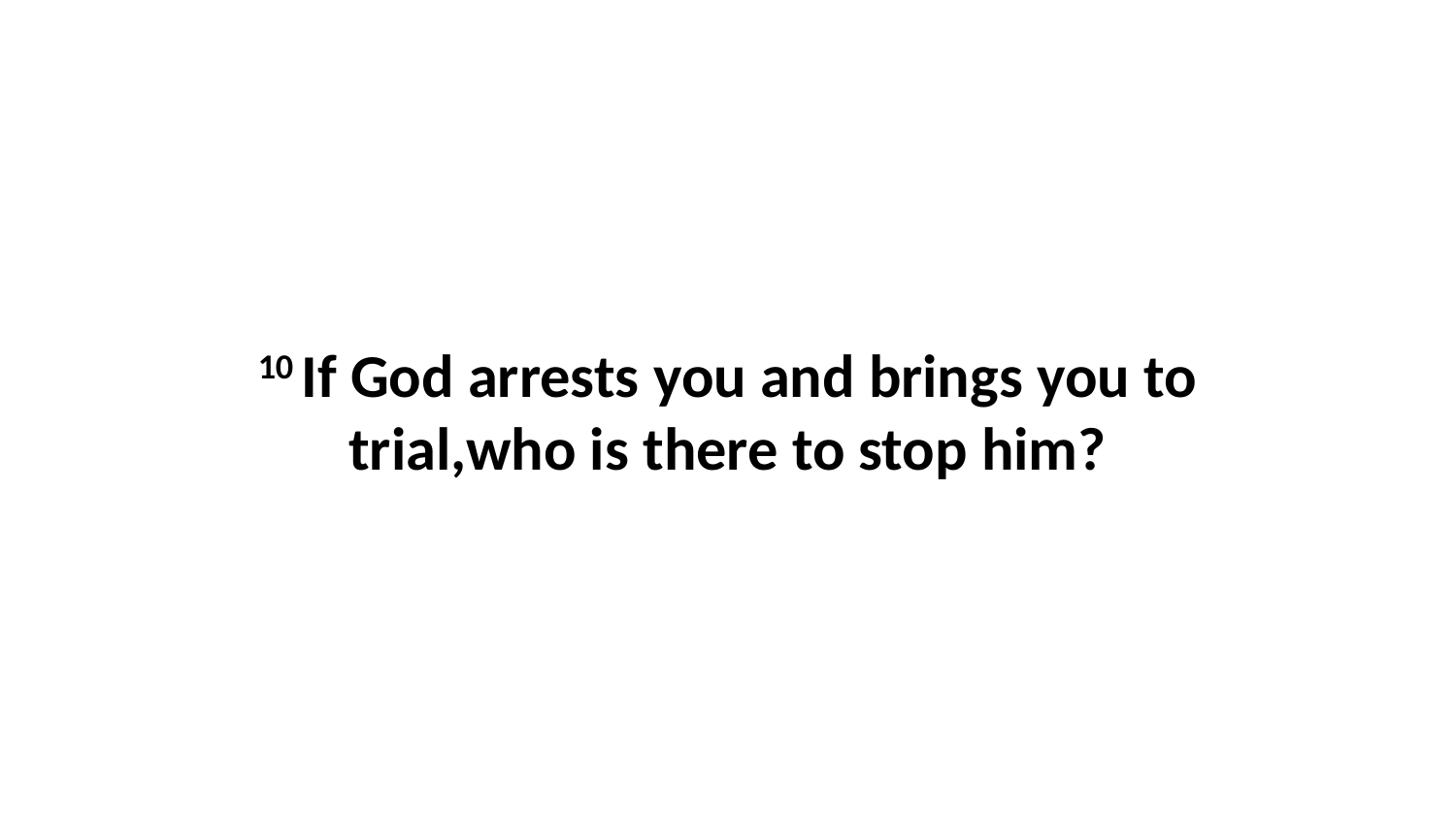

10 If God arrests you and brings you to trial,who is there to stop him?